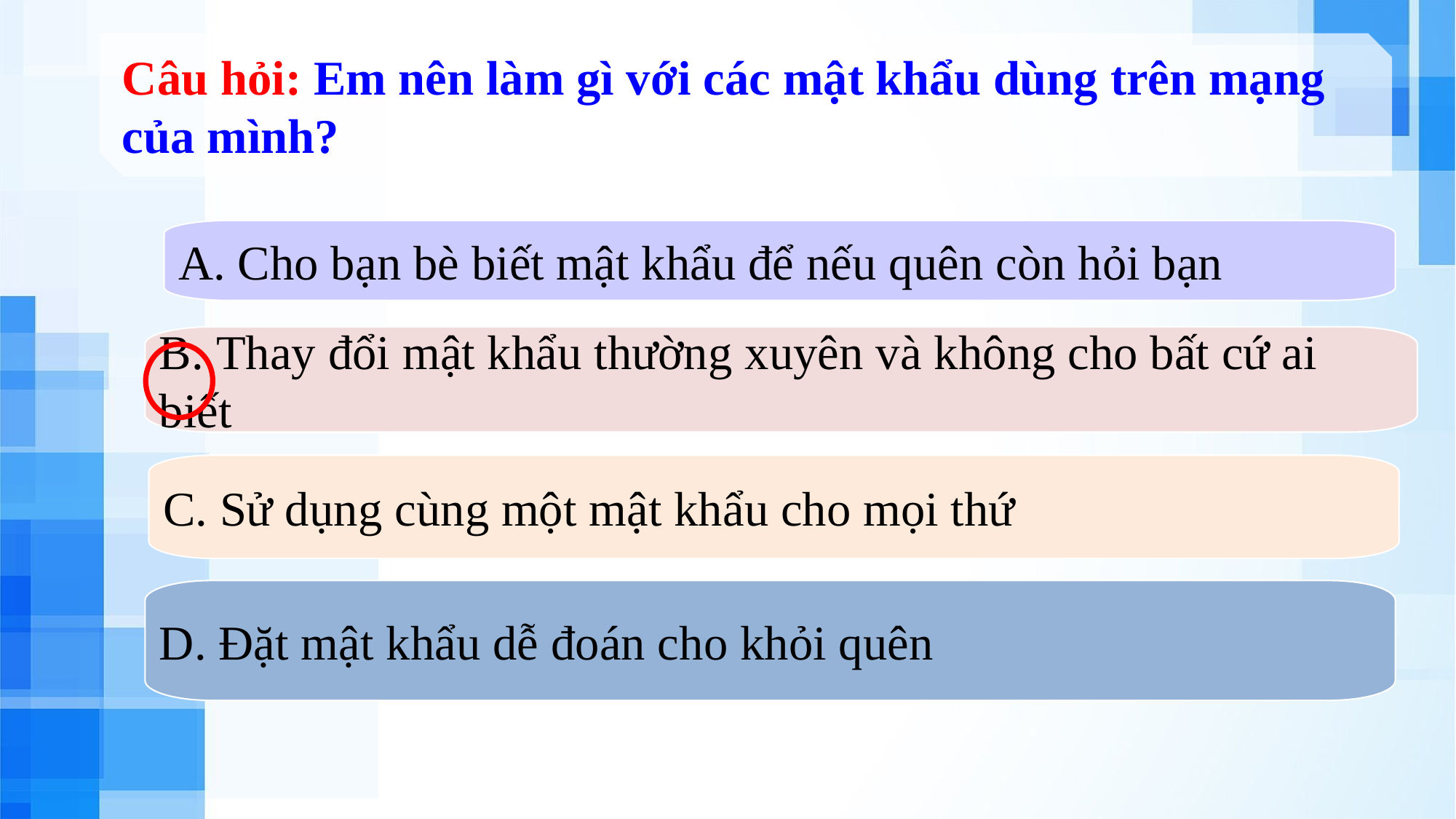

Câu hỏi: Em nên làm gì với các mật khẩu dùng trên mạng của mình?
A. Cho bạn bè biết mật khẩu để nếu quên còn hỏi bạn
B. Thay đổi mật khẩu thường xuyên và không cho bất cứ ai biết

C. Sử dụng cùng một mật khẩu cho mọi thứ
D. Đặt mật khẩu dễ đoán cho khỏi quên